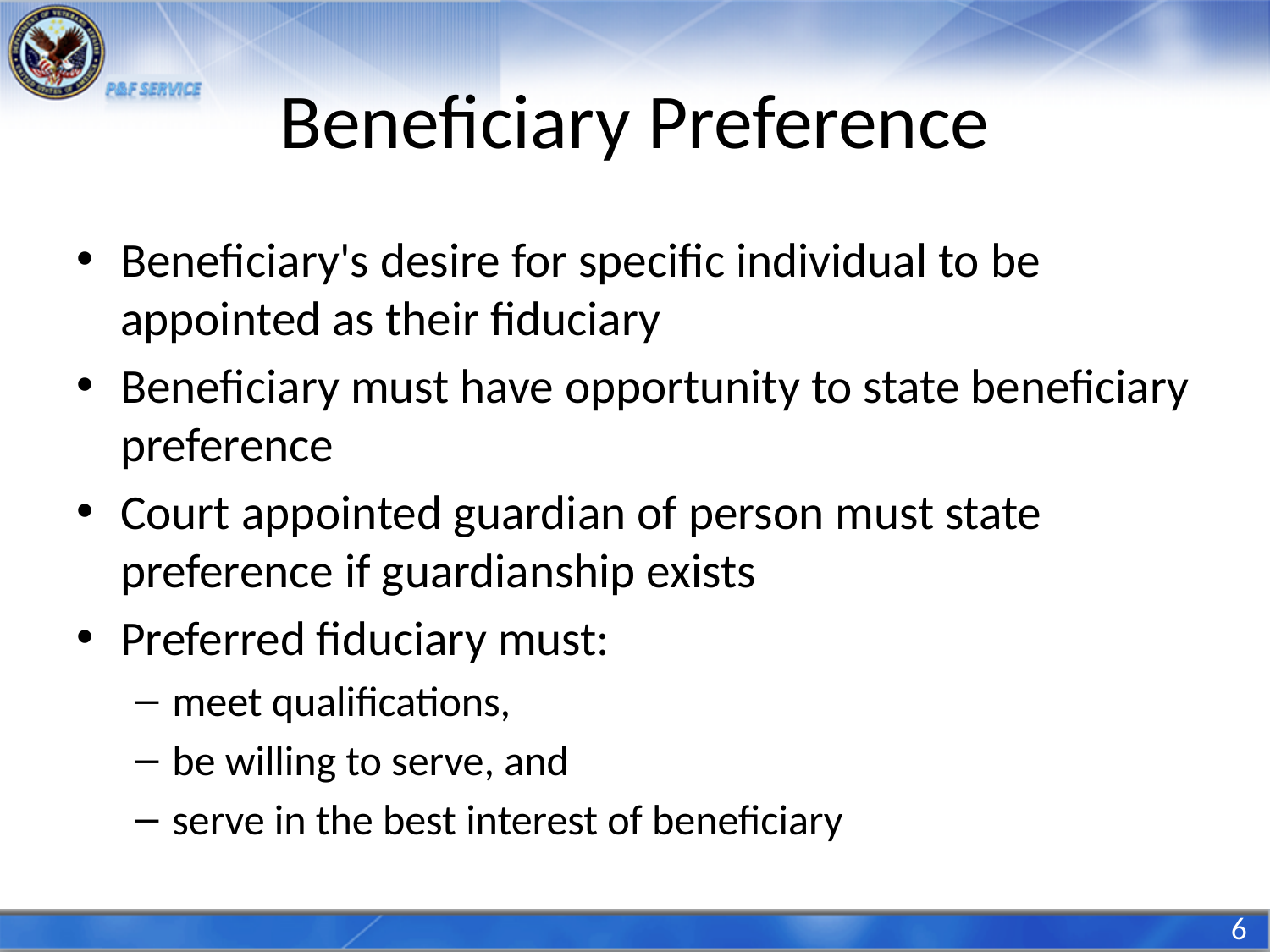

# Beneficiary Preference
Beneficiary's desire for specific individual to be appointed as their fiduciary
Beneficiary must have opportunity to state beneficiary preference
Court appointed guardian of person must state preference if guardianship exists
Preferred fiduciary must:
meet qualifications,
be willing to serve, and
serve in the best interest of beneficiary
6